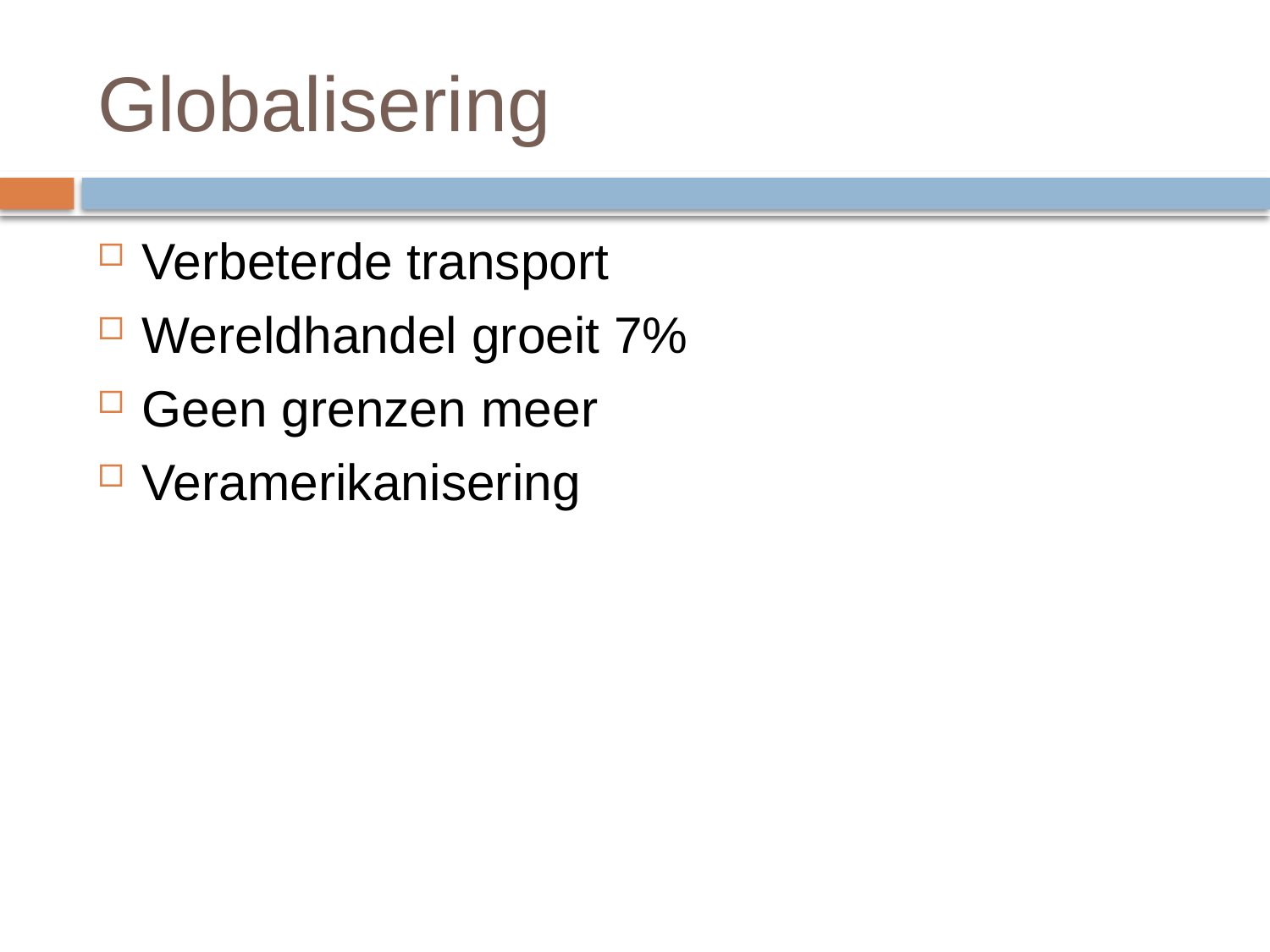

# Globalisering
Verbeterde transport
Wereldhandel groeit 7%
Geen grenzen meer
Veramerikanisering